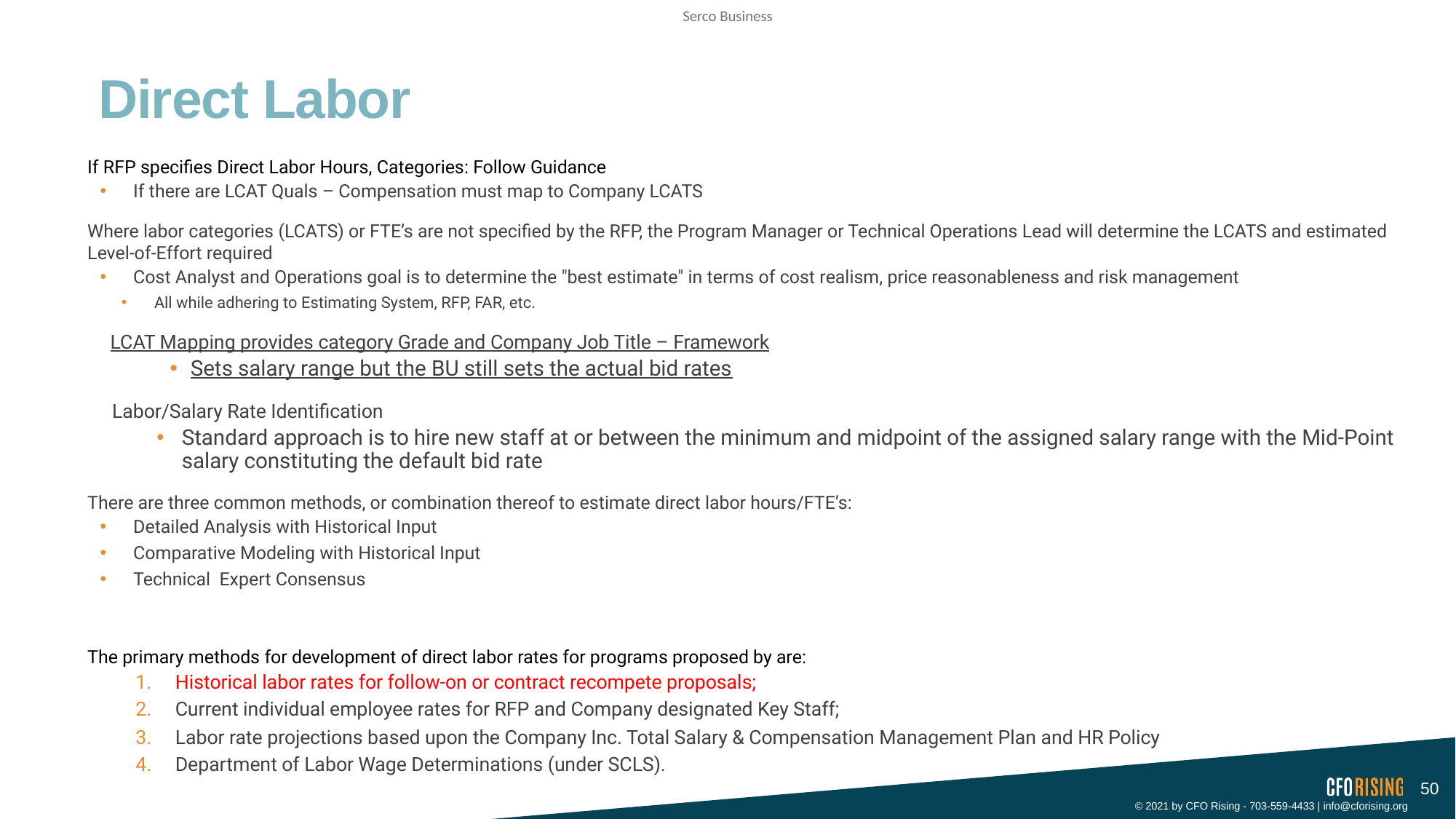

# Direct Labor
If RFP specifies Direct Labor Hours, Categories: Follow Guidance
If there are LCAT Quals – Compensation must map to Company LCATS
Where labor categories (LCATS) or FTE’s are not specified by the RFP, the Program Manager or Technical Operations Lead will determine the LCATS and estimated Level-of-Effort required
Cost Analyst and Operations goal is to determine the "best estimate" in terms of cost realism, price reasonableness and risk management
All while adhering to Estimating System, RFP, FAR, etc.
LCAT Mapping provides category Grade and Company Job Title – Framework
Sets salary range but the BU still sets the actual bid rates
Labor/Salary Rate Identification
Standard approach is to hire new staff at or between the minimum and midpoint of the assigned salary range with the Mid-Point salary constituting the default bid rate
There are three common methods, or combination thereof to estimate direct labor hours/FTE’s:
Detailed Analysis with Historical Input
Comparative Modeling with Historical Input
Technical  Expert Consensus

The primary methods for development of direct labor rates for programs proposed by are:
Historical labor rates for follow-on or contract recompete proposals;
Current individual employee rates for RFP and Company designated Key Staff;
Labor rate projections based upon the Company Inc. Total Salary & Compensation Management Plan and HR Policy
Department of Labor Wage Determinations (under SCLS).

50